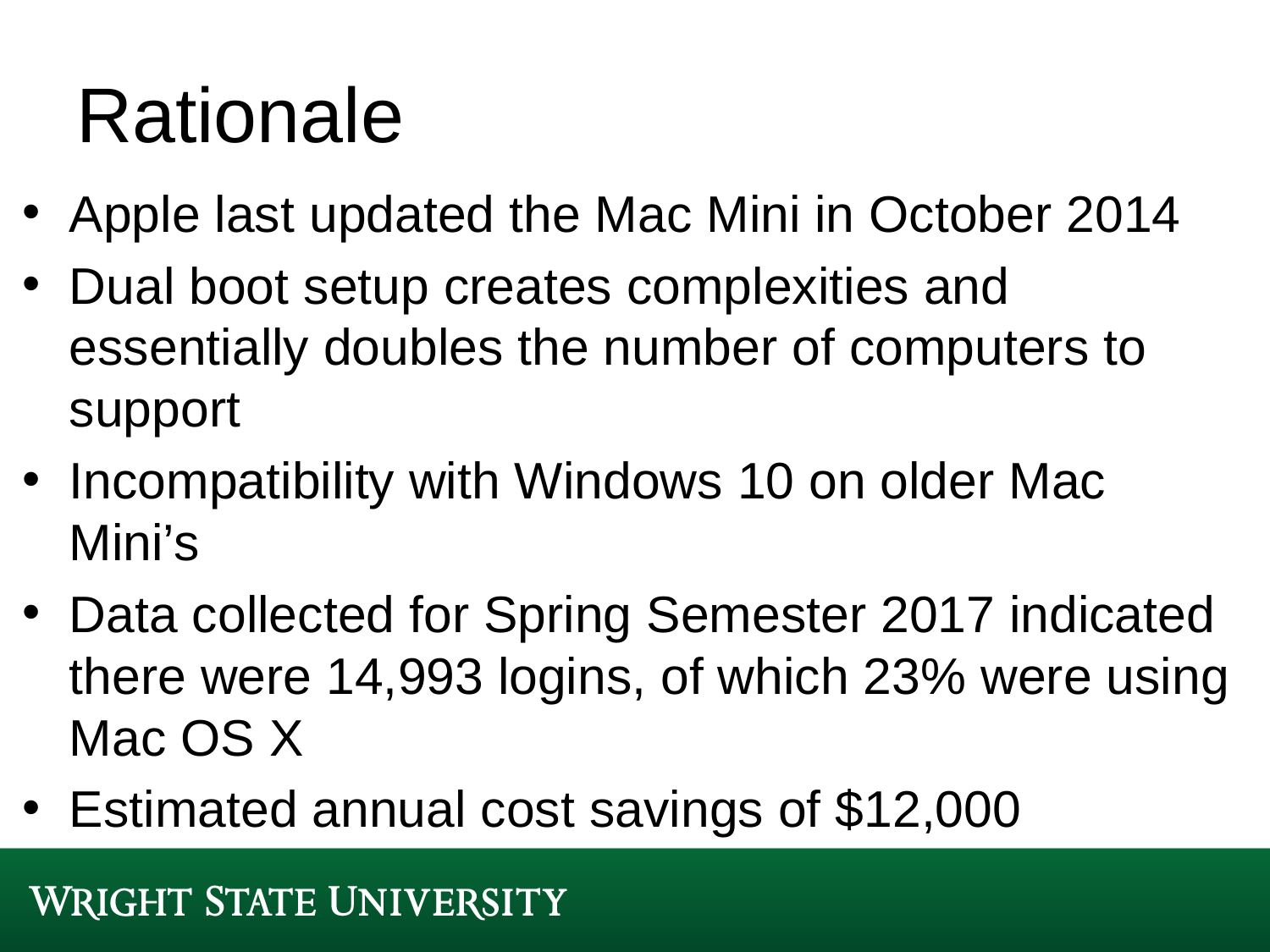

# Rationale
Apple last updated the Mac Mini in October 2014
Dual boot setup creates complexities and essentially doubles the number of computers to support
Incompatibility with Windows 10 on older Mac Mini’s
Data collected for Spring Semester 2017 indicated there were 14,993 logins, of which 23% were using Mac OS X
Estimated annual cost savings of $12,000